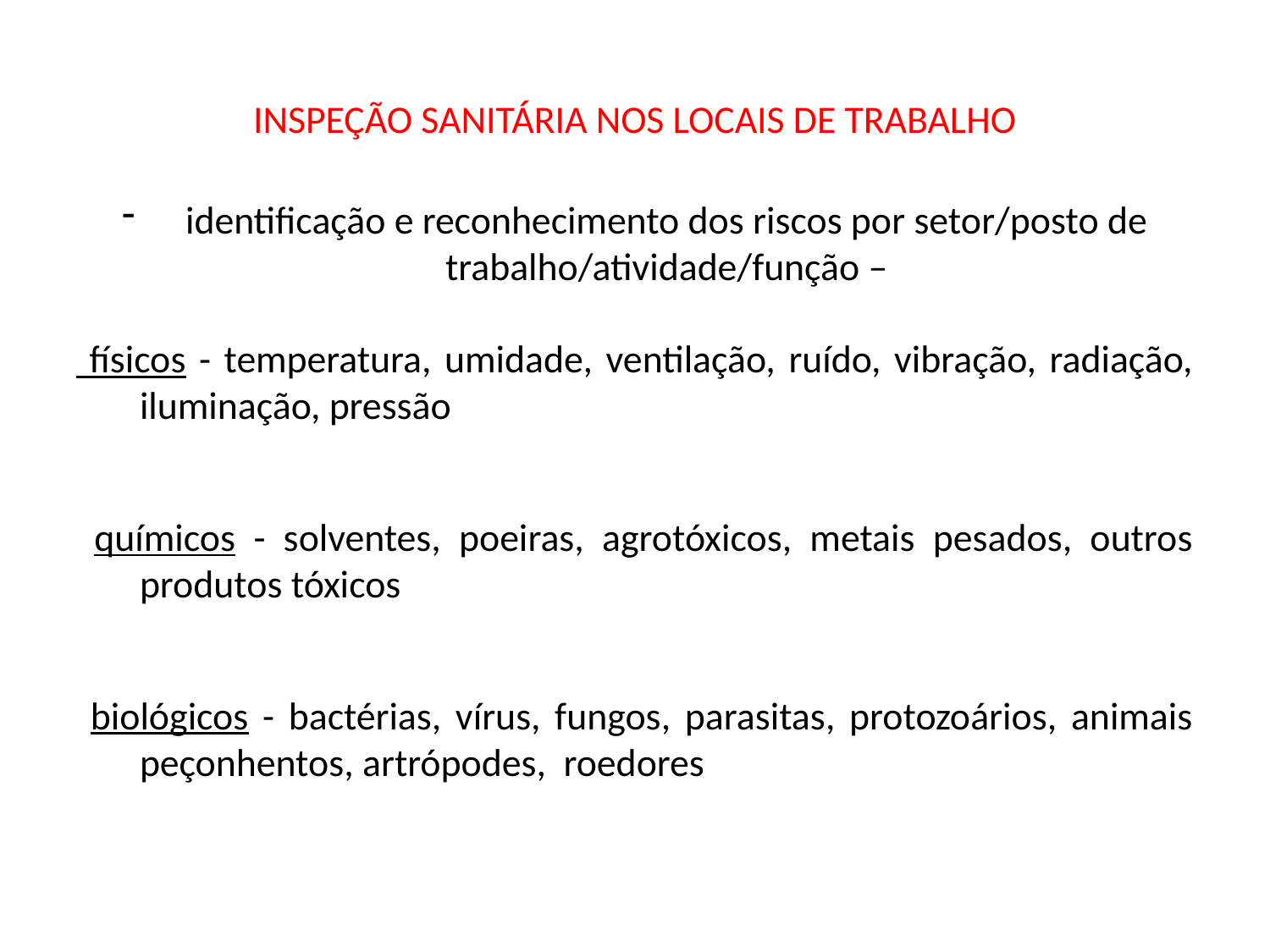

# INSPEÇÃO SANITÁRIA NOS LOCAIS DE TRABALHO
identificação e reconhecimento dos riscos por setor/posto de trabalho/atividade/função –
 físicos - temperatura, umidade, ventilação, ruído, vibração, radiação, iluminação, pressão

 químicos - solventes, poeiras, agrotóxicos, metais pesados, outros produtos tóxicos

 biológicos - bactérias, vírus, fungos, parasitas, protozoários, animais peçonhentos, artrópodes,  roedores